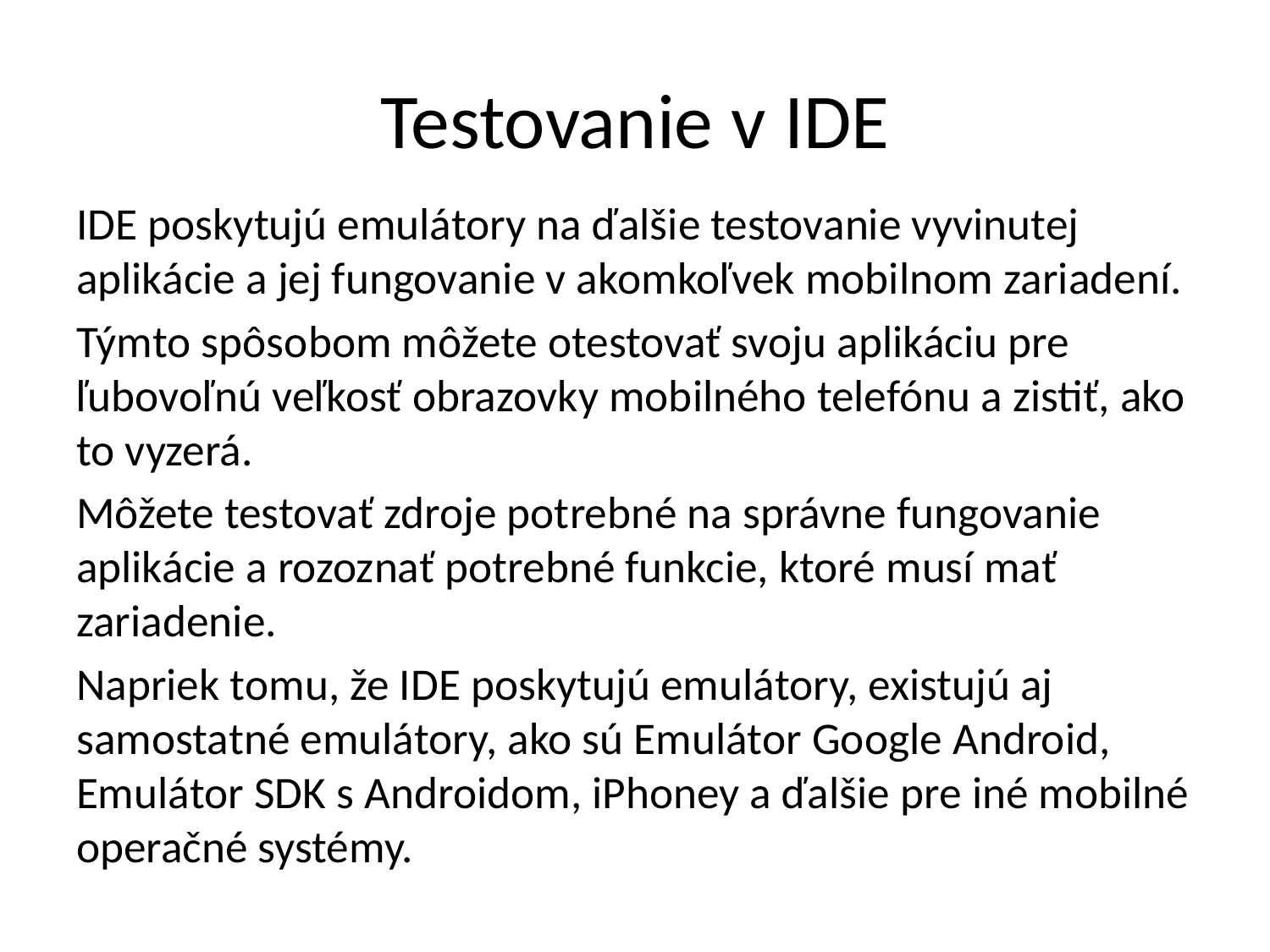

# Testovanie v IDE
IDE poskytujú emulátory na ďalšie testovanie vyvinutej aplikácie a jej fungovanie v akomkoľvek mobilnom zariadení.
Týmto spôsobom môžete otestovať svoju aplikáciu pre ľubovoľnú veľkosť obrazovky mobilného telefónu a zistiť, ako to vyzerá.
Môžete testovať zdroje potrebné na správne fungovanie aplikácie a rozoznať potrebné funkcie, ktoré musí mať zariadenie.
Napriek tomu, že IDE poskytujú emulátory, existujú aj samostatné emulátory, ako sú Emulátor Google Android, Emulátor SDK s Androidom, iPhoney a ďalšie pre iné mobilné operačné systémy.